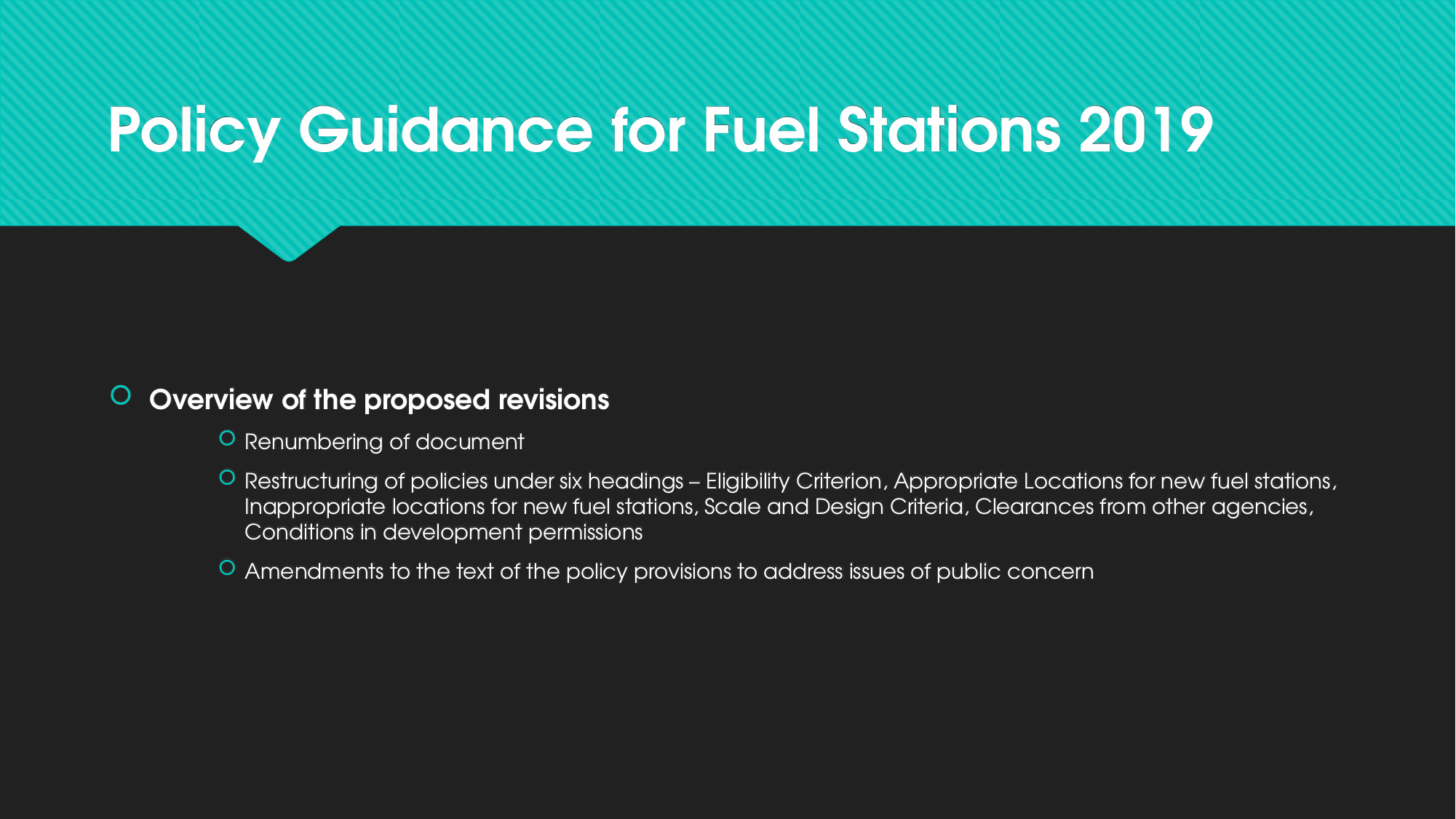

# Policy Guidance for Fuel Stations 2019
Overview of the proposed revisions
Renumbering of document
Restructuring of policies under six headings – Eligibility Criterion, Appropriate Locations for new fuel stations, Inappropriate locations for new fuel stations, Scale and Design Criteria, Clearances from other agencies, Conditions in development permissions
Amendments to the text of the policy provisions to address issues of public concern